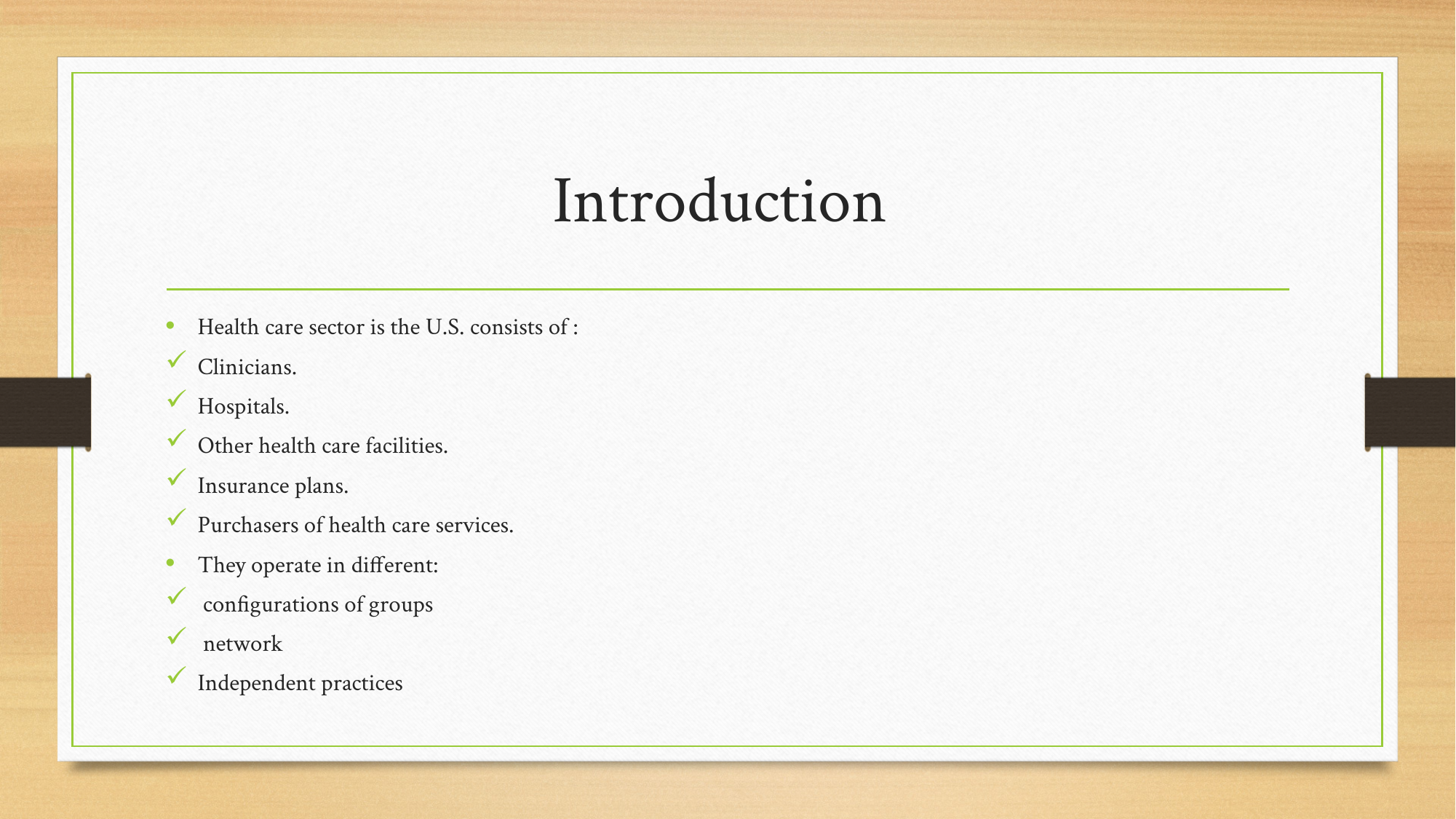

# Introduction
Health care sector is the U.S. consists of :
Clinicians.
Hospitals.
Other health care facilities.
Insurance plans.
Purchasers of health care services.
They operate in different:
 configurations of groups
 network
Independent practices